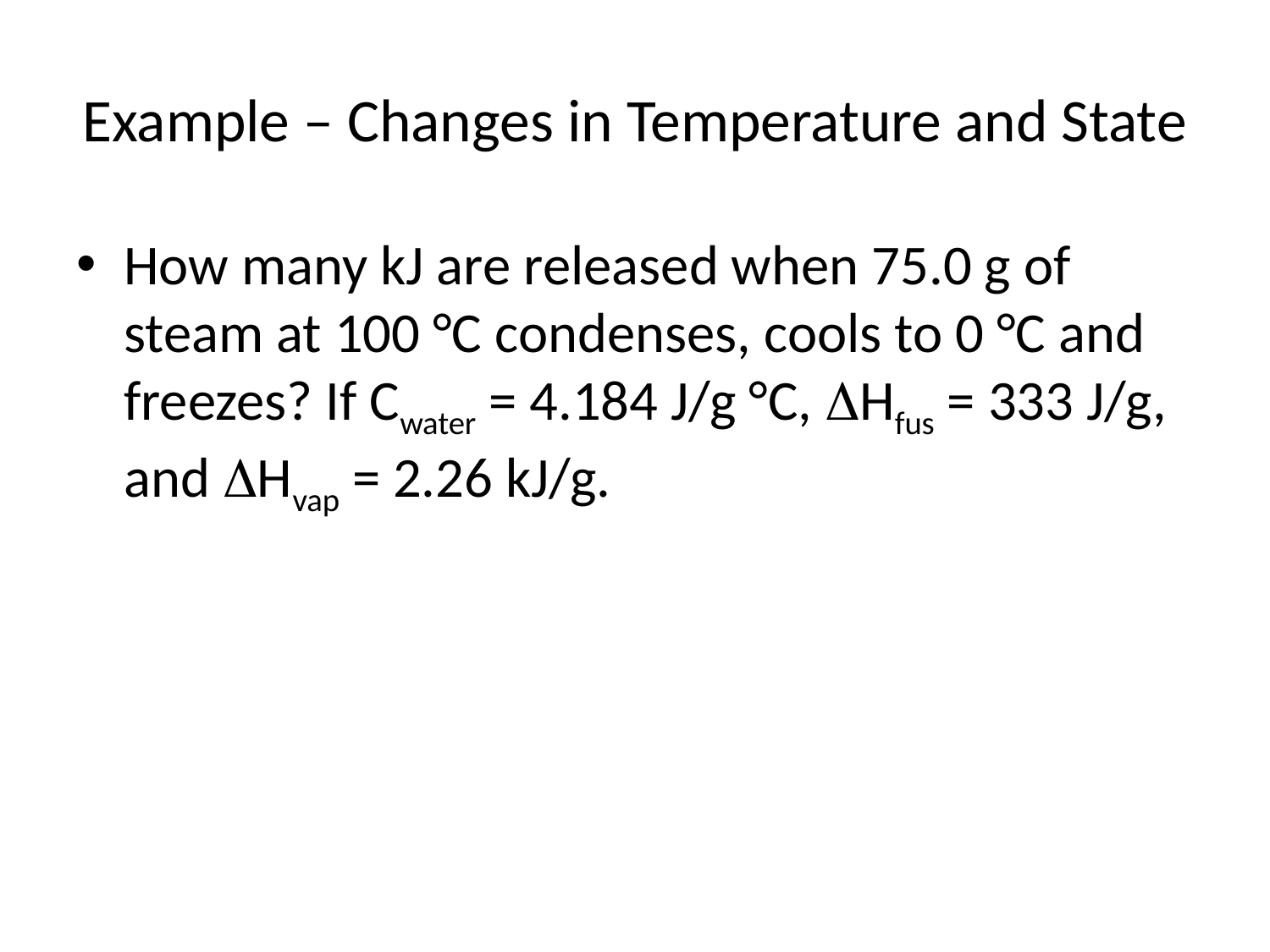

# Example – Changes in Temperature and State
How many kJ are released when 75.0 g of steam at 100 °C condenses, cools to 0 °C and freezes? If Cwater = 4.184 J/g °C, ΔHfus = 333 J/g, and ΔHvap = 2.26 kJ/g.